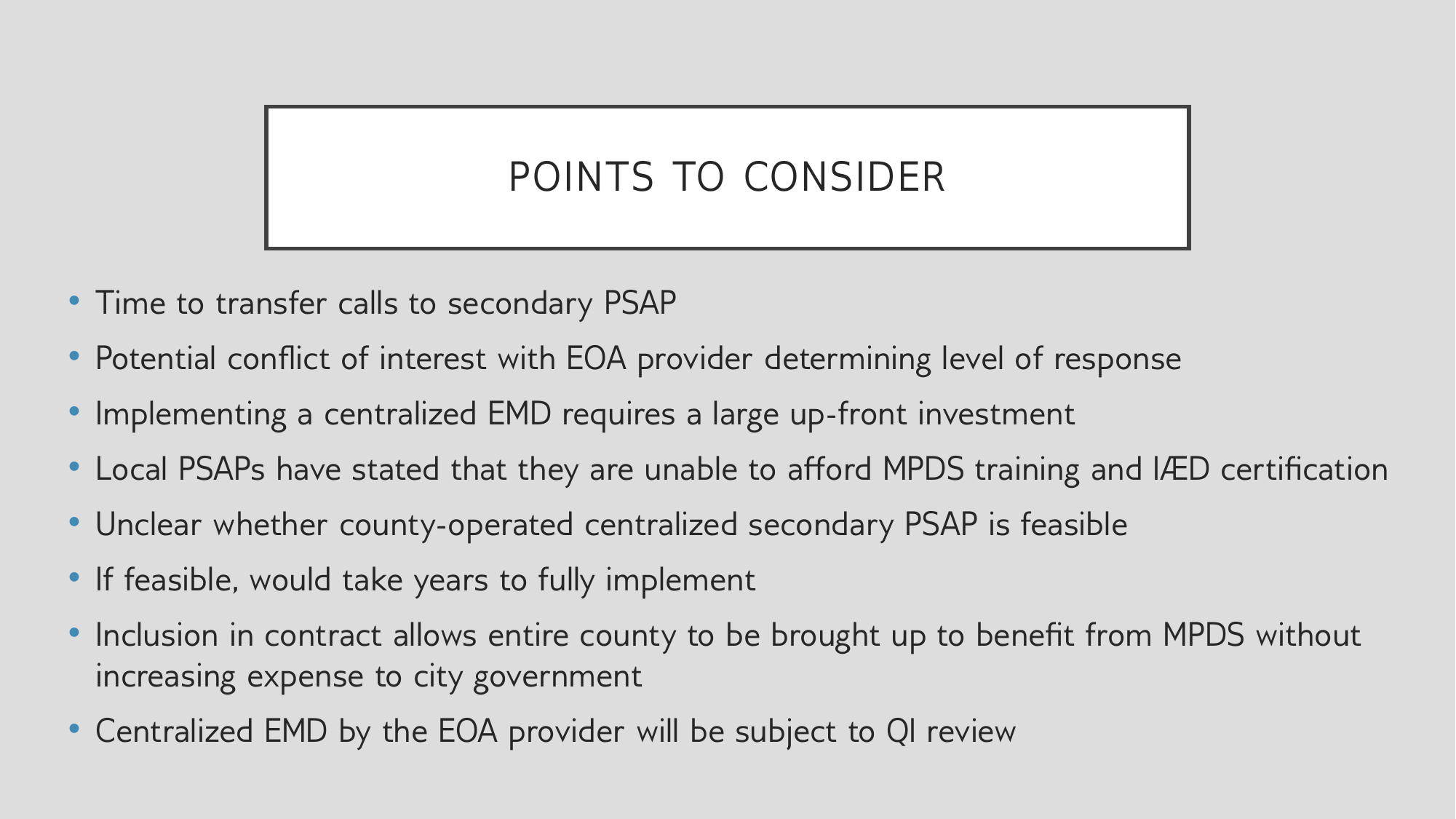

# Points to Consider
Time to transfer calls to secondary PSAP
Potential conflict of interest with EOA provider determining level of response
Implementing a centralized EMD requires a large up-front investment
Local PSAPs have stated that they are unable to afford MPDS training and IAED certification
Unclear whether county-operated centralized secondary PSAP is feasible
If feasible, would take years to fully implement
Inclusion in contract allows entire county to be brought up to benefit from MPDS without increasing expense to city government
Centralized EMD by the EOA provider will be subject to QI review